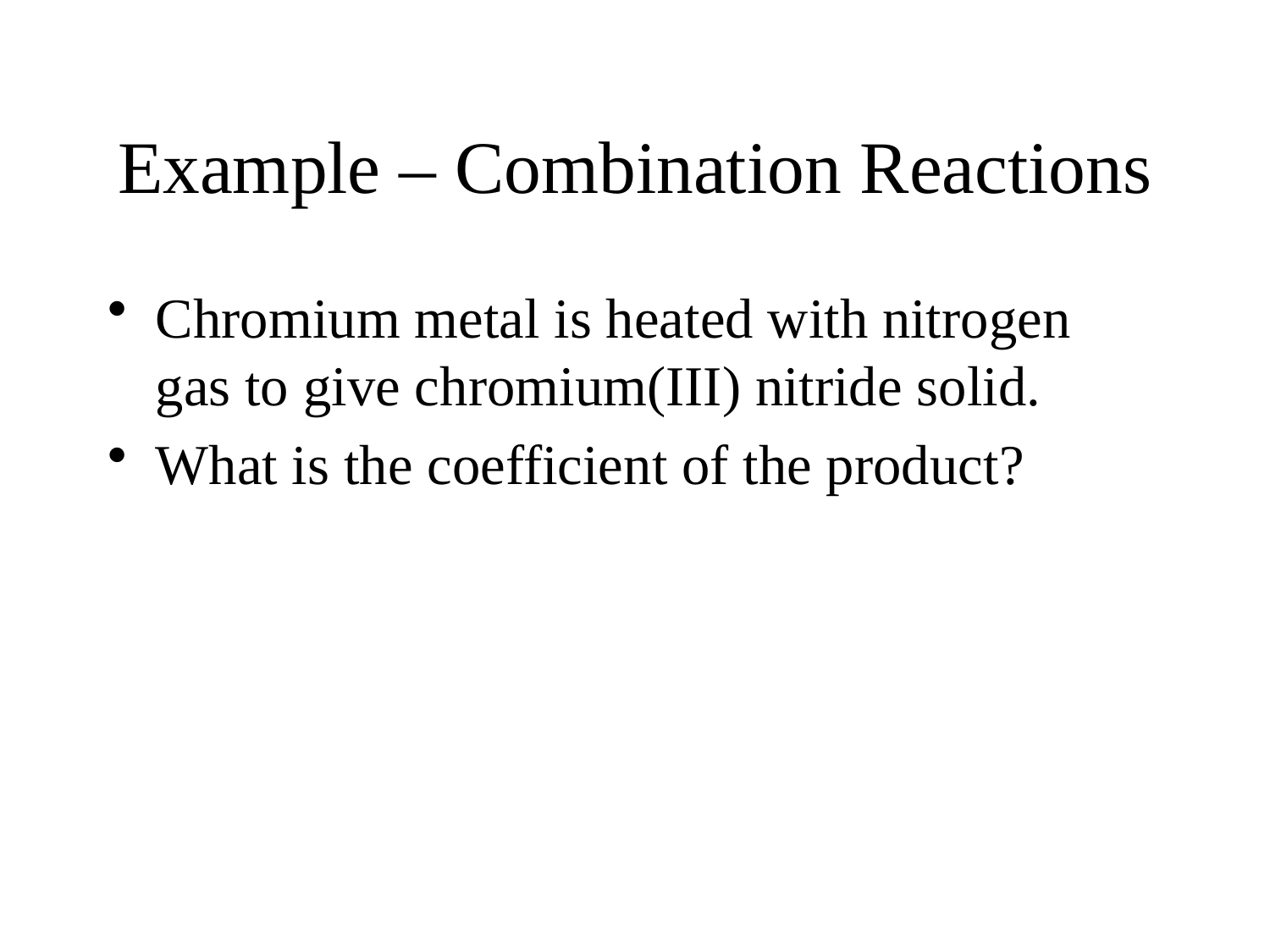

# Example – Combination Reactions
Chromium metal is heated with nitrogen gas to give chromium(III) nitride solid.
What is the coefficient of the product?